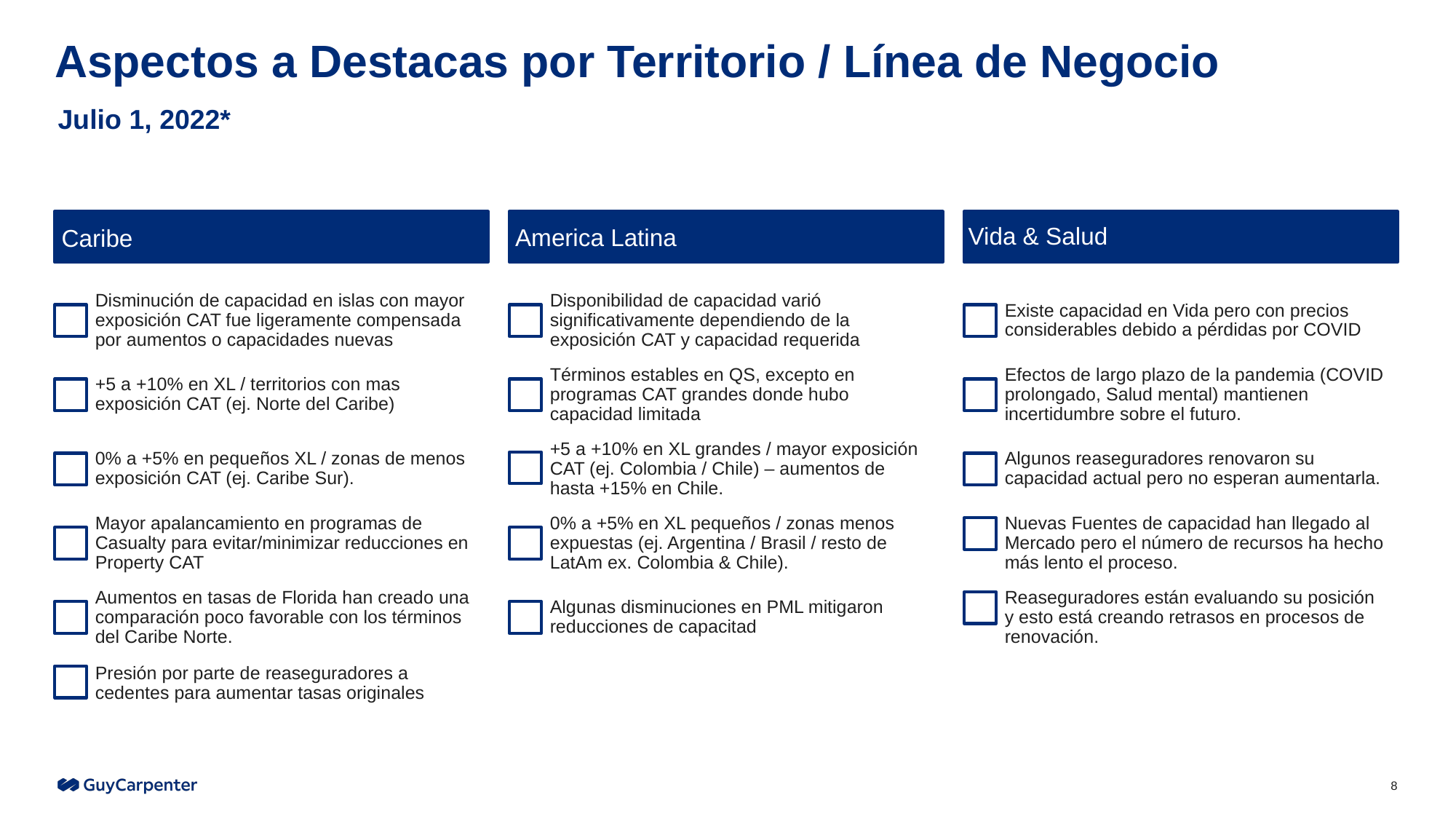

# Aspectos a Destacas por Territorio / Línea de Negocio
Julio 1, 2022*
Caribe
Disminución de capacidad en islas con mayor exposición CAT fue ligeramente compensada por aumentos o capacidades nuevas
+5 a +10% en XL / territorios con mas exposición CAT (ej. Norte del Caribe)
0% a +5% en pequeños XL / zonas de menos exposición CAT (ej. Caribe Sur).
Mayor apalancamiento en programas de Casualty para evitar/minimizar reducciones en Property CAT
Aumentos en tasas de Florida han creado una comparación poco favorable con los términos del Caribe Norte.
Presión por parte de reaseguradores a cedentes para aumentar tasas originales
America Latina
Disponibilidad de capacidad varió significativamente dependiendo de la exposición CAT y capacidad requerida
Términos estables en QS, excepto en programas CAT grandes donde hubo capacidad limitada
+5 a +10% en XL grandes / mayor exposición CAT (ej. Colombia / Chile) – aumentos de hasta +15% en Chile.
0% a +5% en XL pequeños / zonas menos expuestas (ej. Argentina / Brasil / resto de LatAm ex. Colombia & Chile).
Algunas disminuciones en PML mitigaron reducciones de capacitad
Vida & Salud
Existe capacidad en Vida pero con precios considerables debido a pérdidas por COVID
Efectos de largo plazo de la pandemia (COVID prolongado, Salud mental) mantienen incertidumbre sobre el futuro.
Algunos reaseguradores renovaron su capacidad actual pero no esperan aumentarla.
Nuevas Fuentes de capacidad han llegado al Mercado pero el número de recursos ha hecho más lento el proceso.
Reaseguradores están evaluando su posición y esto está creando retrasos en procesos de renovación.